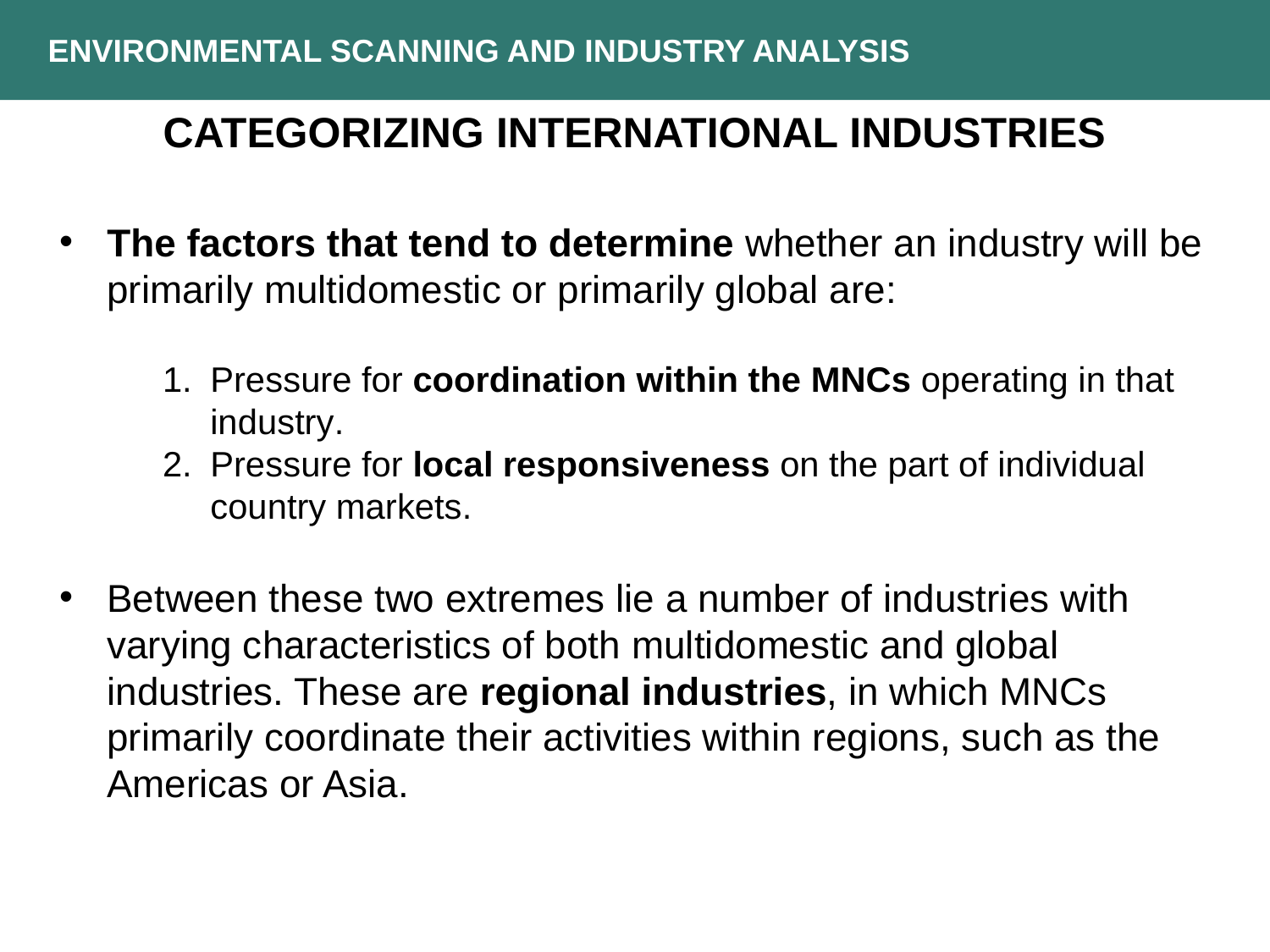

Environmental Scanning and Industry Analysis
Categorizing International Industries
The factors that tend to determine whether an industry will be primarily multidomestic or primarily global are:

Pressure for coordination within the MNCs operating in that industry.
Pressure for local responsiveness on the part of individual country markets.

Between these two extremes lie a number of industries with varying characteristics of both multidomestic and global industries. These are regional industries, in which MNCs primarily coordinate their activities within regions, such as the Americas or Asia.